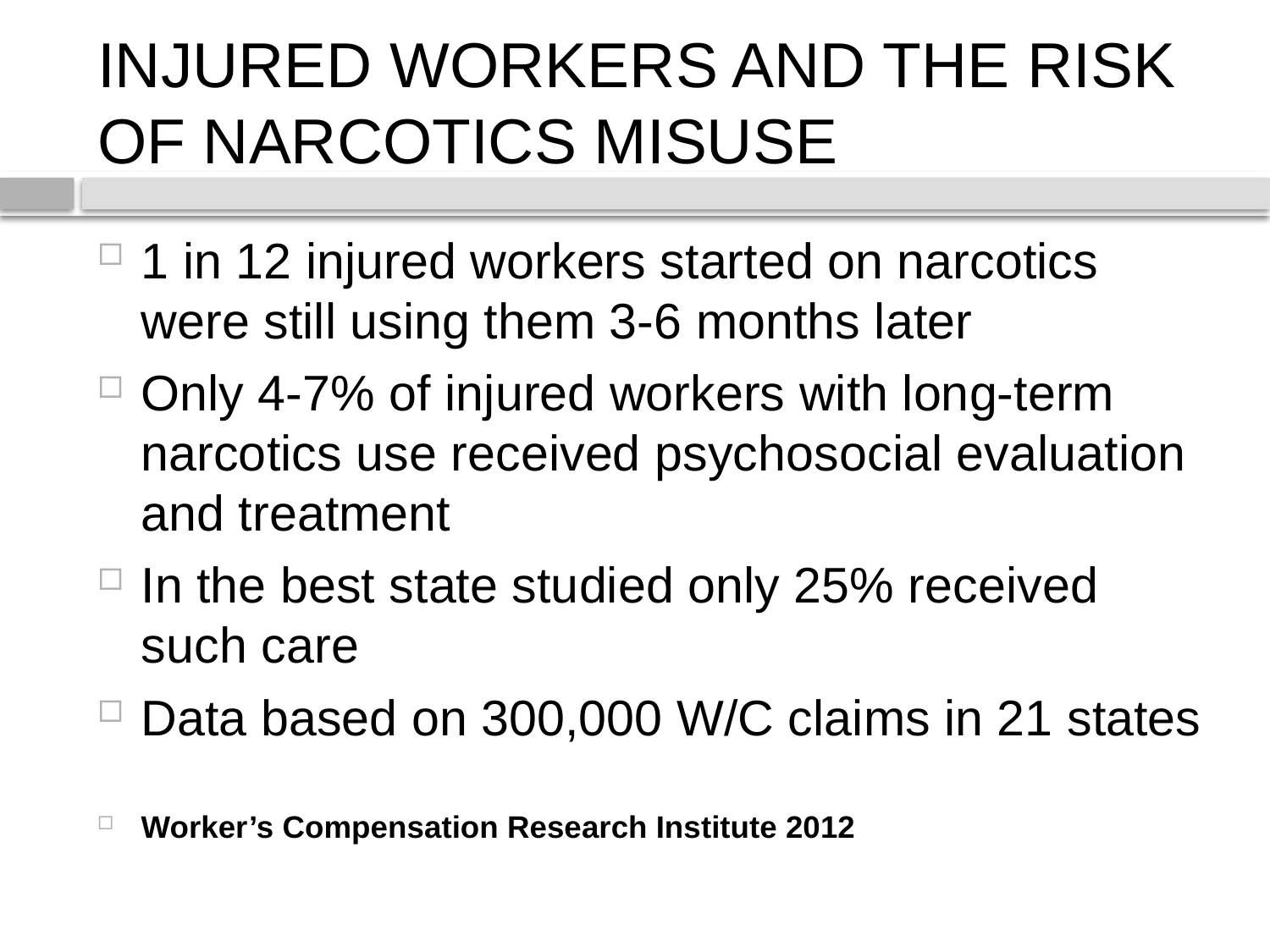

# INJURED WORKERS AND THE RISK OF NARCOTICS MISUSE
1 in 12 injured workers started on narcotics were still using them 3-6 months later
Only 4-7% of injured workers with long-term narcotics use received psychosocial evaluation and treatment
In the best state studied only 25% received such care
Data based on 300,000 W/C claims in 21 states

Worker’s Compensation Research Institute 2012